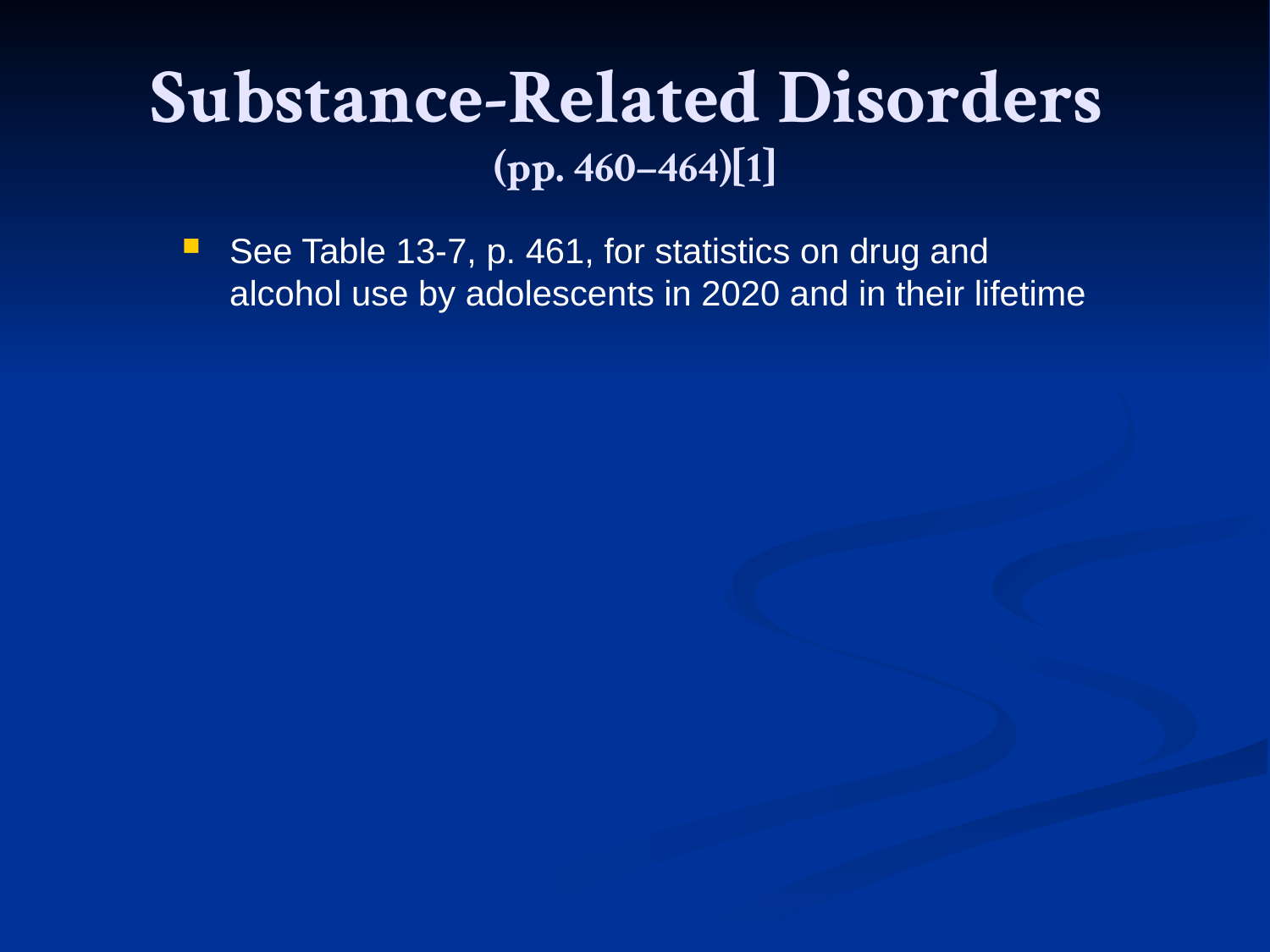

# Substance-Related Disorders (pp. 460–464)[1]
See Table 13-7, p. 461, for statistics on drug and alcohol use by adolescents in 2020 and in their lifetime